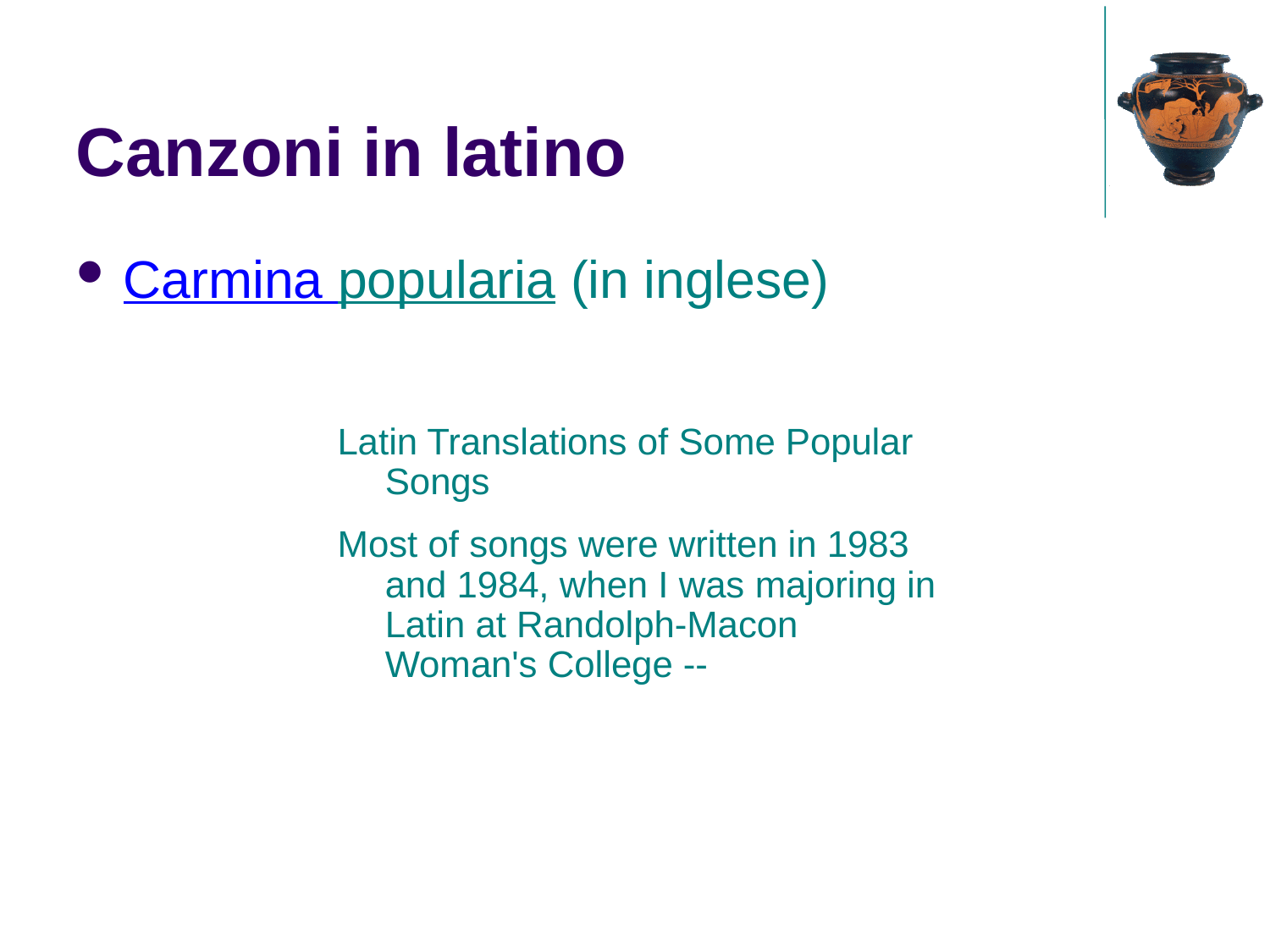

Canzoni in latino
Carmina popularia (in inglese)
Latin Translations of Some Popular Songs
Most of songs were written in 1983 and 1984, when I was majoring in Latin at Randolph-Macon Woman's College --